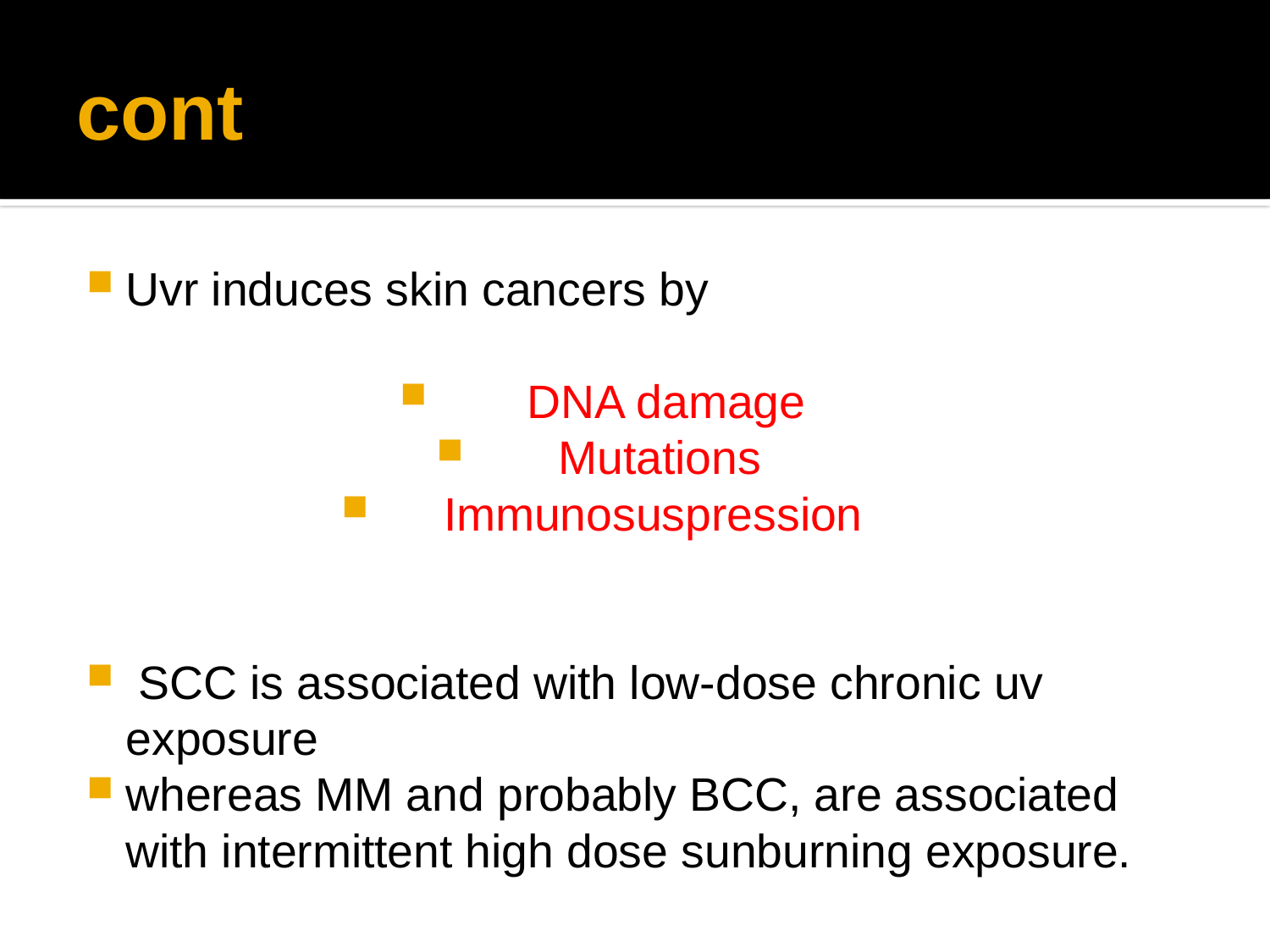

# cont
Uvr induces skin cancers by

 DNA damage
Mutations
Immunosuspression

 SCC is associated with low‐dose chronic uv exposure
whereas MM and probably BCC, are associated with intermittent high dose sunburning exposure.